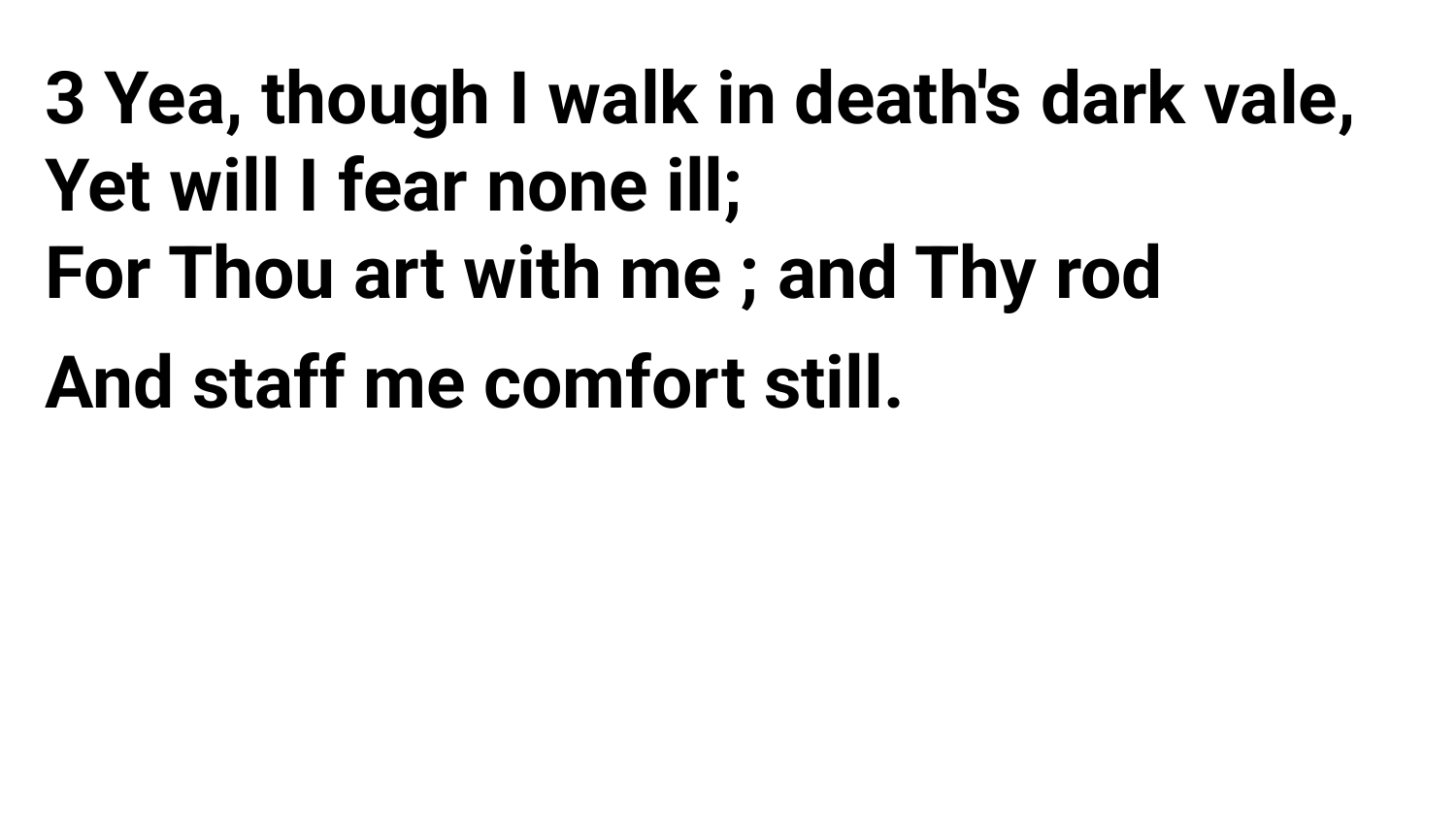

3 Yea, though I walk in death's dark vale,
Yet will I fear none ill;
For Thou art with me ; and Thy rod
And staff me comfort still.